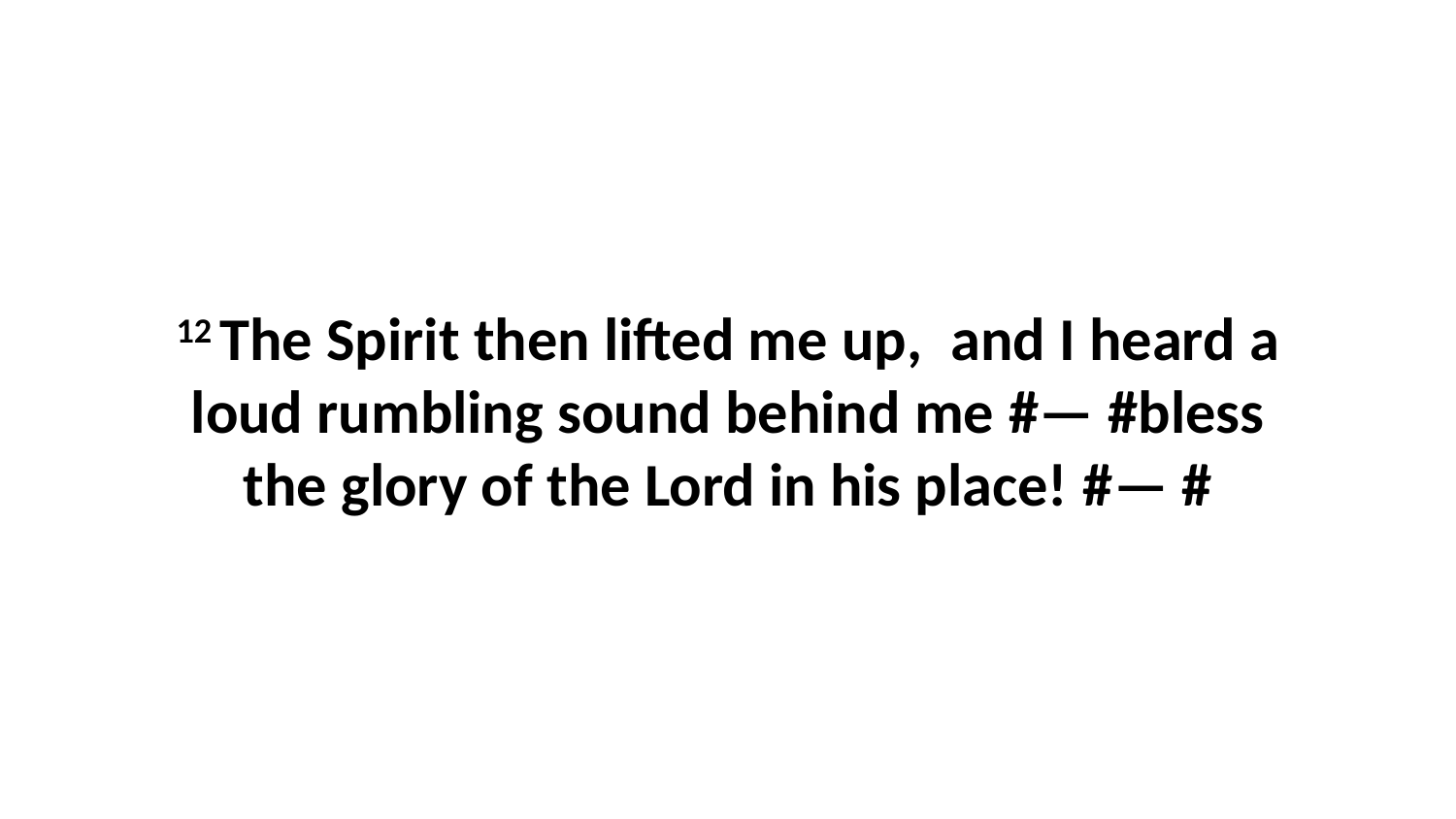

12 The Spirit then lifted me up,  and I heard a loud rumbling sound behind me #— #bless the glory of the Lord in his place! #— #